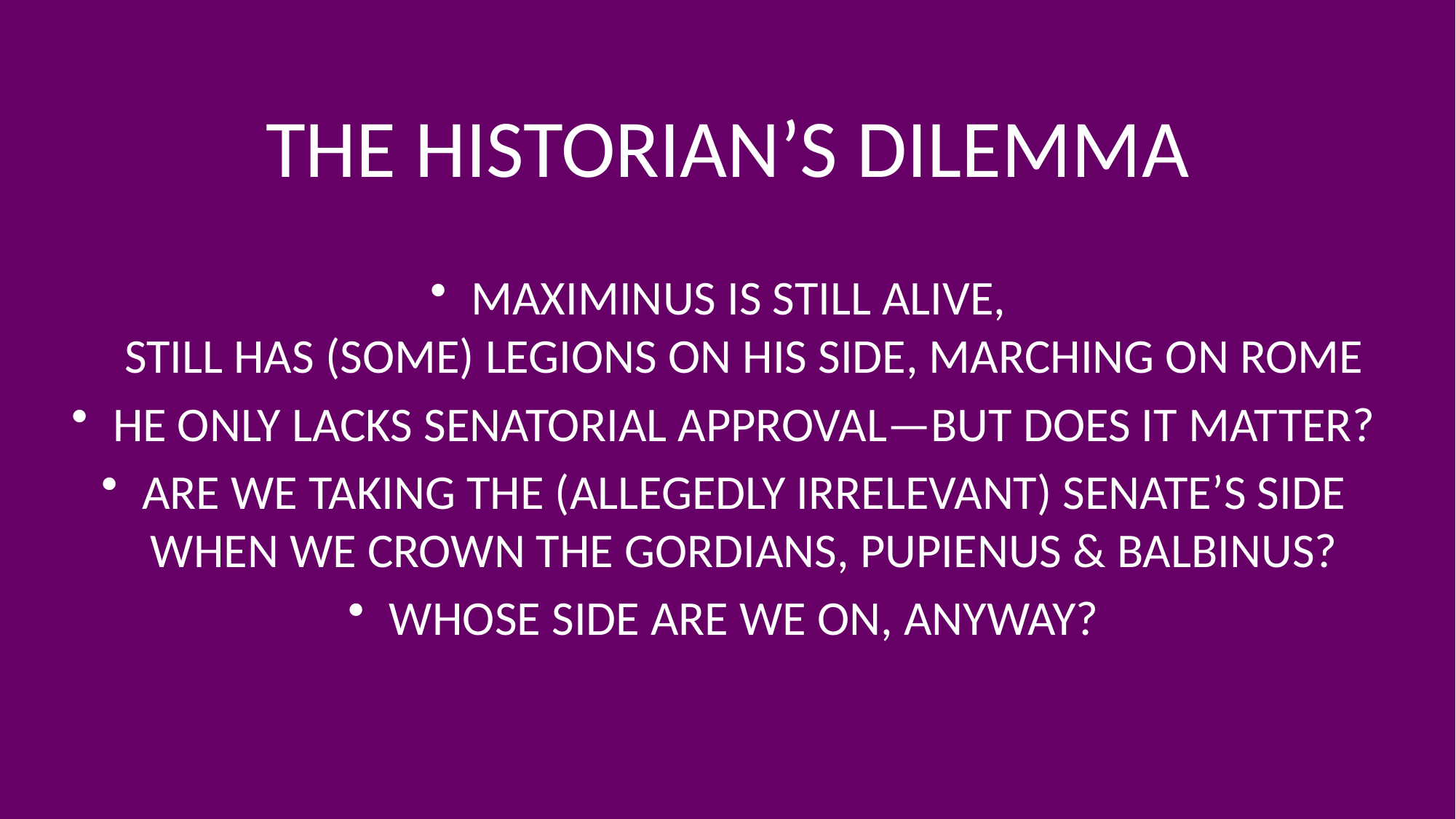

# THE HISTORIAN’S DILEMMA
MAXIMINUS IS STILL ALIVE,
STILL HAS (SOME) LEGIONS ON HIS SIDE, MARCHING ON ROME
HE ONLY LACKS SENATORIAL APPROVAL—BUT DOES IT MATTER?
ARE WE TAKING THE (ALLEGEDLY IRRELEVANT) SENATE’S SIDE WHEN WE CROWN THE GORDIANS, PUPIENUS & BALBINUS?
WHOSE SIDE ARE WE ON, ANYWAY?